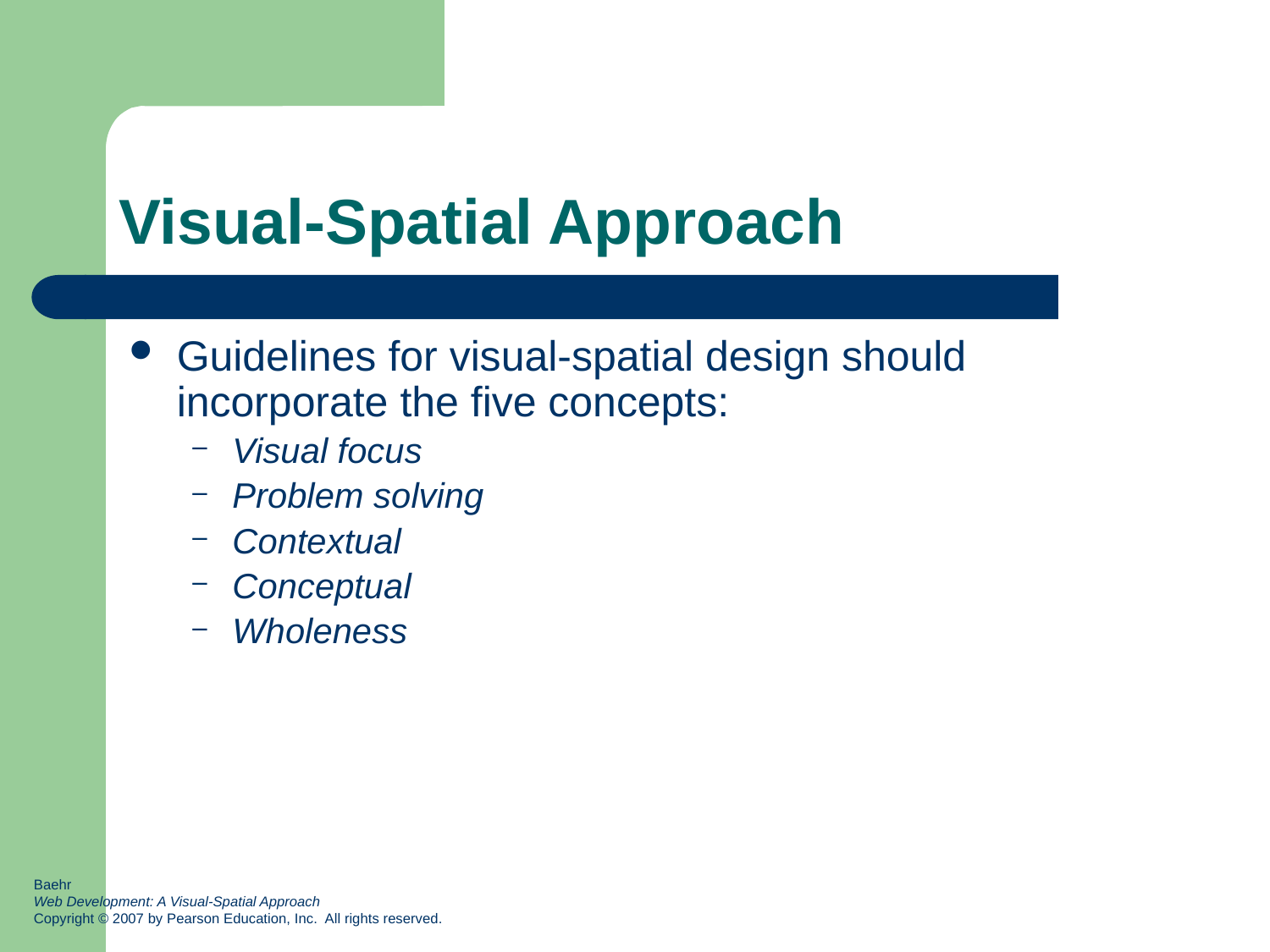

# Visual-Spatial Approach
Guidelines for visual-spatial design should incorporate the five concepts:
Visual focus
Problem solving
Contextual
Conceptual
Wholeness

Baehr
Web Development: A Visual-Spatial Approach
Copyright © 2007 by Pearson Education, Inc.  All rights reserved.